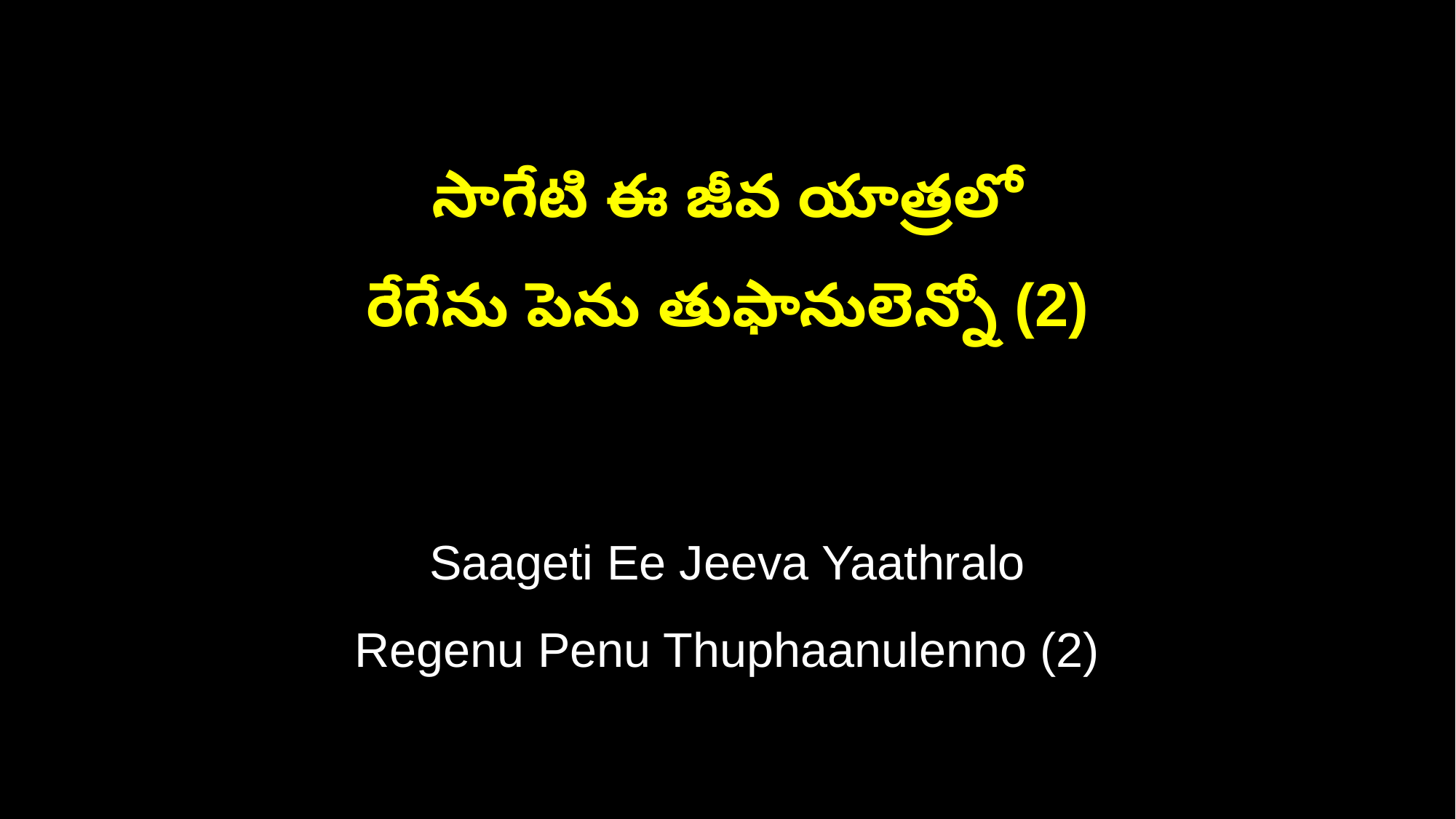

సాగేటి ఈ జీవ యాత్రలో
రేగేను పెను తుఫానులెన్నో (2)
Saageti Ee Jeeva Yaathralo
Regenu Penu Thuphaanulenno (2)